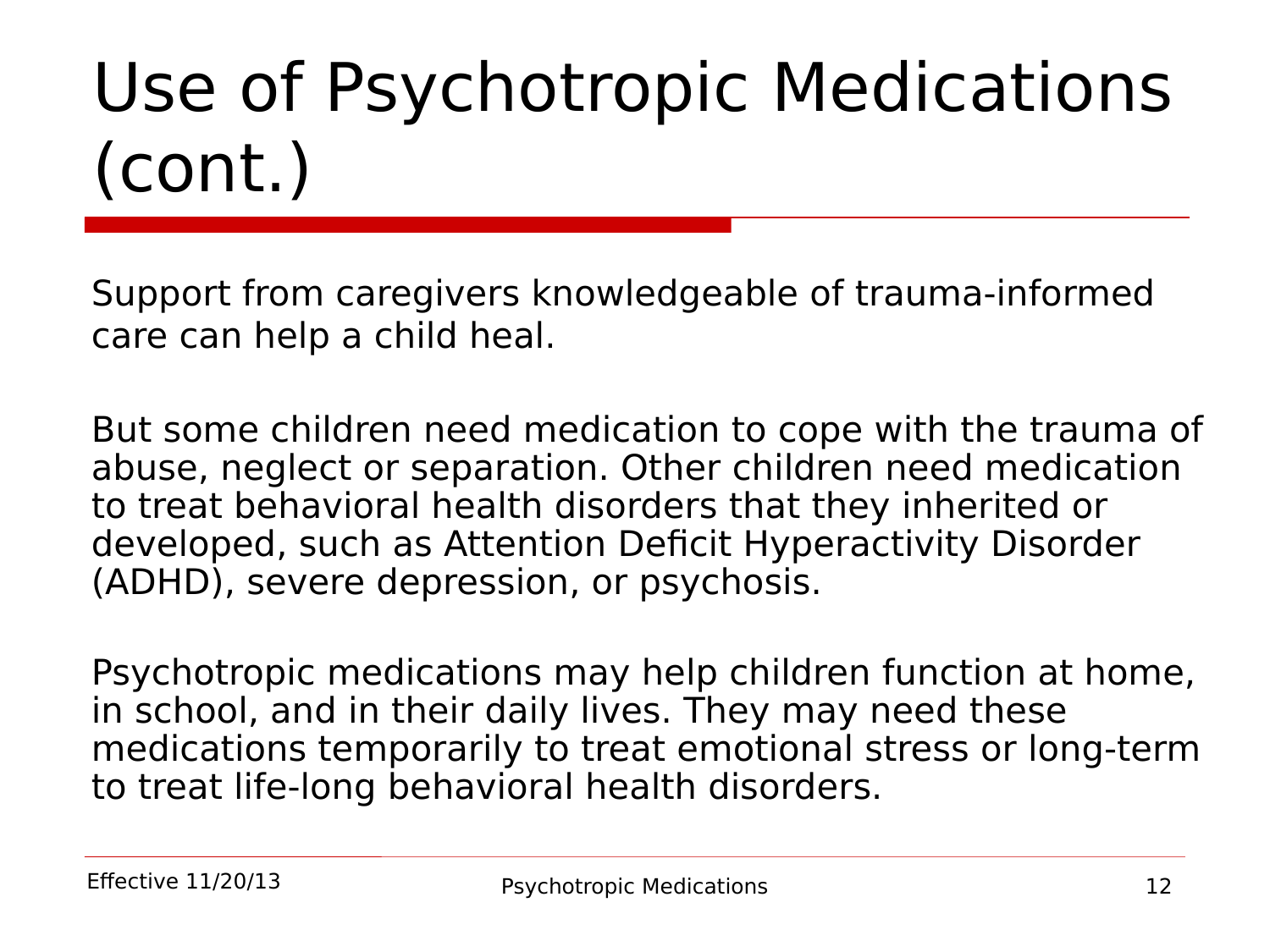

# Use of Psychotropic Medications (cont.)
Support from caregivers knowledgeable of trauma-informed care can help a child heal.

But some children need medication to cope with the trauma of abuse, neglect or separation. Other children need medication to treat behavioral health disorders that they inherited or developed, such as Attention Deficit Hyperactivity Disorder (ADHD), severe depression, or psychosis.

Psychotropic medications may help children function at home, in school, and in their daily lives. They may need these medications temporarily to treat emotional stress or long-term to treat life-long behavioral health disorders.
Effective 11/20/13
Psychotropic Medications
12